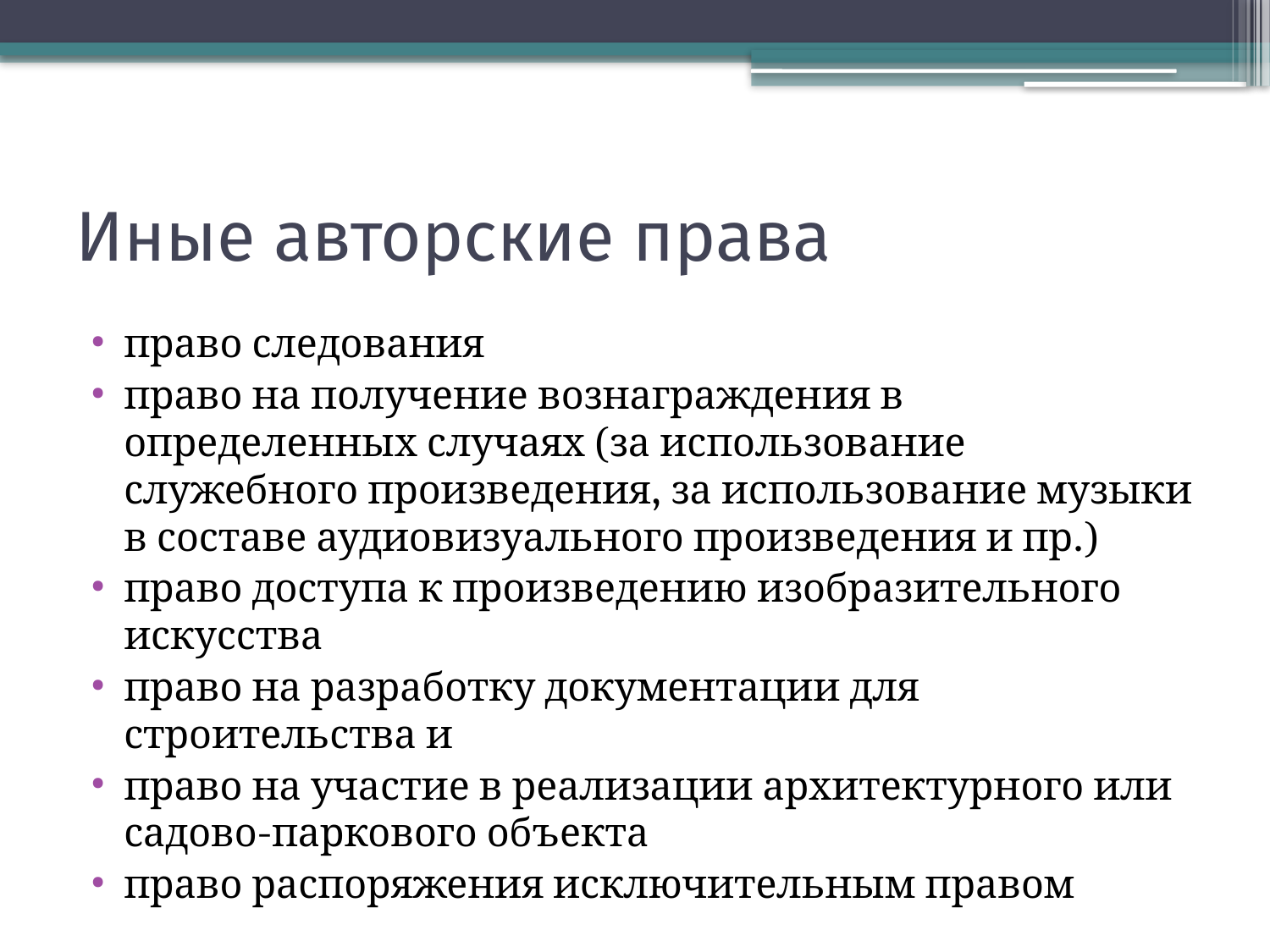

# Иные авторские права
право следования
право на получение вознаграждения в определенных случаях (за использование служебного произведения, за использование музыки в составе аудиовизуального произведения и пр.)
право доступа к произведению изобразительного искусства
право на разработку документации для строительства и
право на участие в реализации архитектурного или садово-паркового объекта
право распоряжения исключительным правом